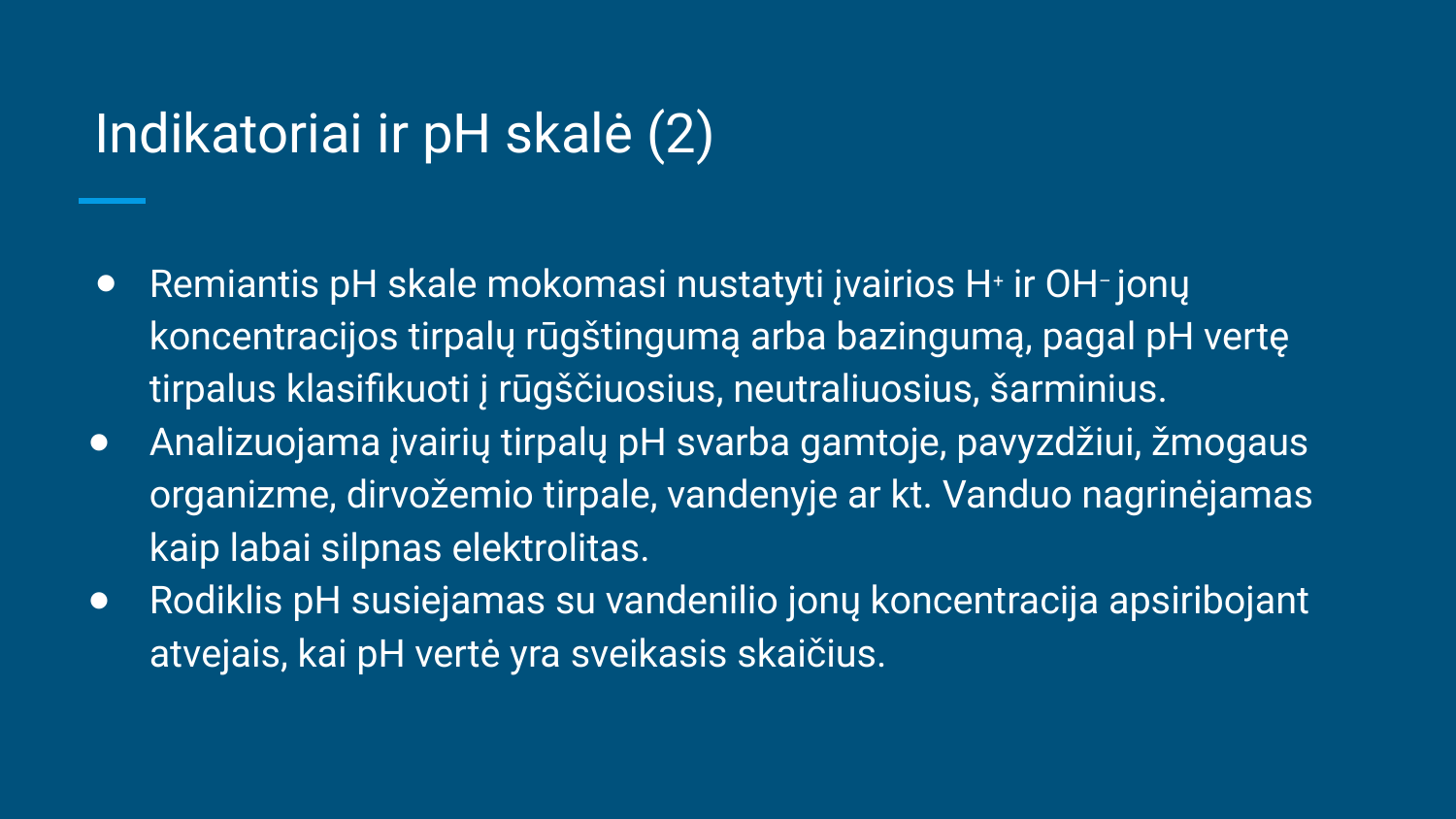

# Indikatoriai ir pH skalė (2)
Remiantis pH skale mokomasi nustatyti įvairios H+ ir OH– jonų koncentracijos tirpalų rūgštingumą arba bazingumą, pagal pH vertę tirpalus klasifikuoti į rūgščiuosius, neutraliuosius, šarminius.
Analizuojama įvairių tirpalų pH svarba gamtoje, pavyzdžiui, žmogaus organizme, dirvožemio tirpale, vandenyje ar kt. Vanduo nagrinėjamas kaip labai silpnas elektrolitas.
Rodiklis pH susiejamas su vandenilio jonų koncentracija apsiribojant atvejais, kai pH vertė yra sveikasis skaičius.